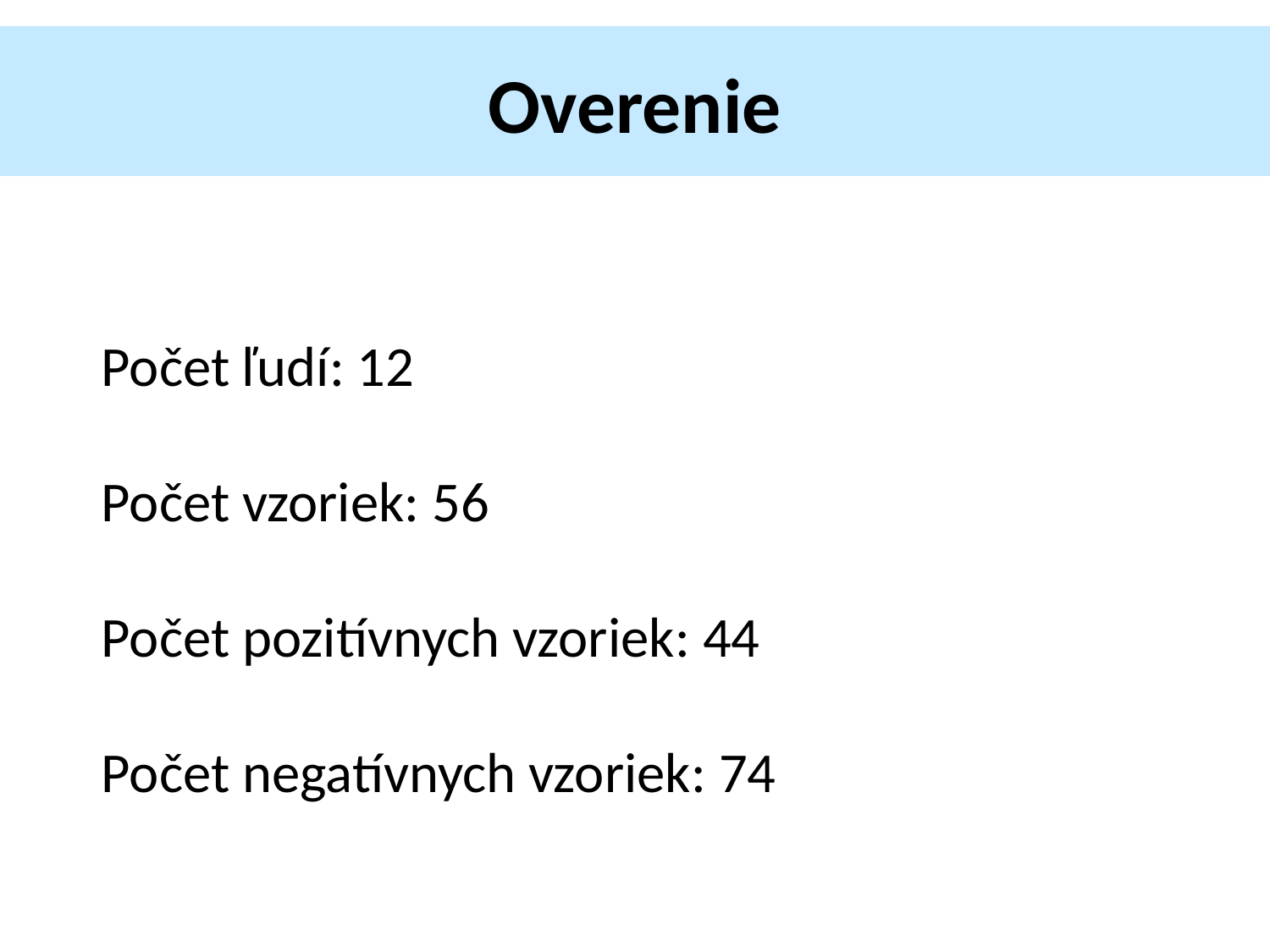

Overenie
Počet ľudí: 12
Počet vzoriek: 56
Počet pozitívnych vzoriek: 44
Počet negatívnych vzoriek: 74